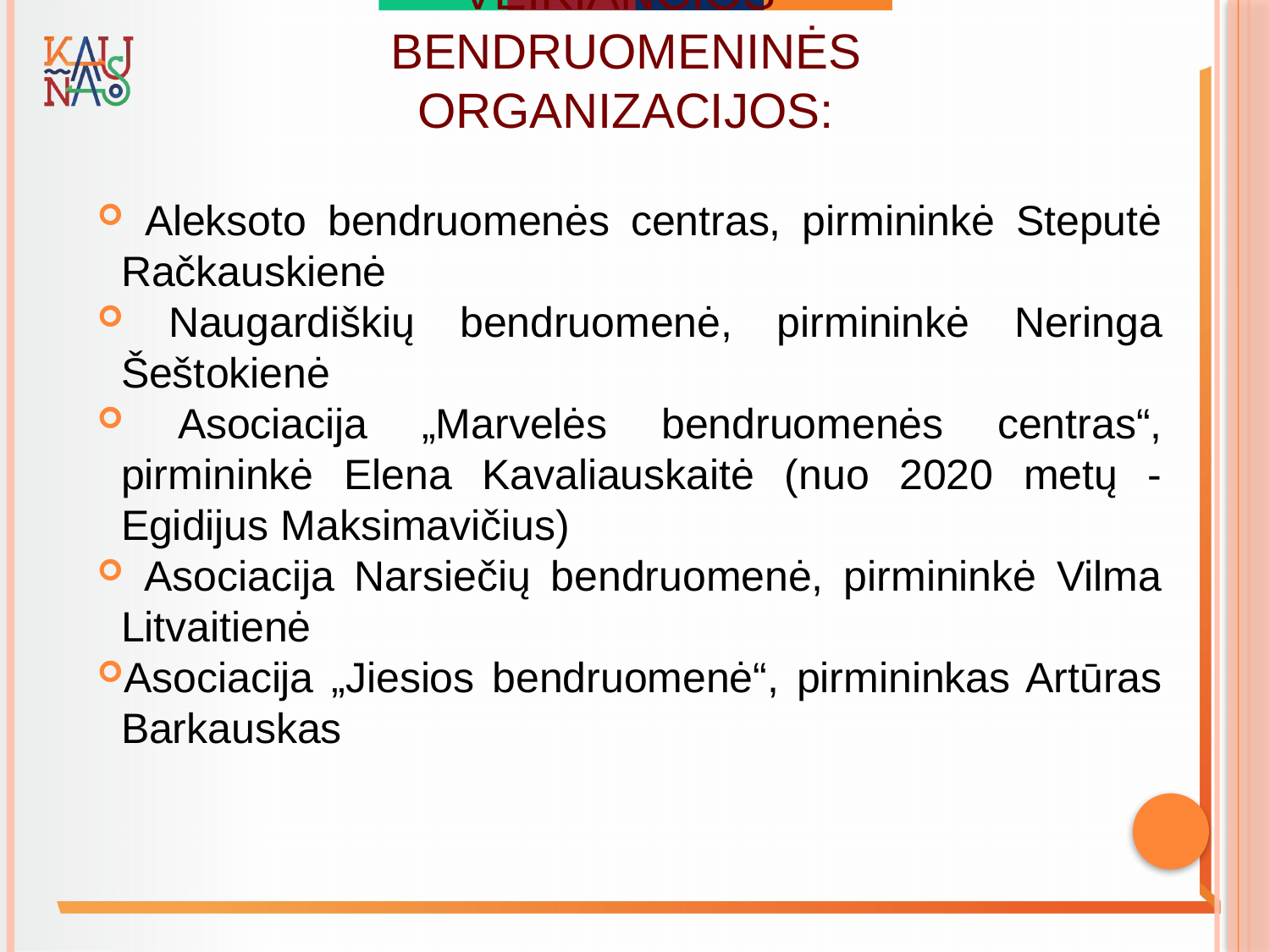

# Aleksoto seniūnijoje veikiančios  bendruomeninės organizacijos:

 Aleksoto bendruomenės centras, pirmininkė Steputė Račkauskienė
 Naugardiškių bendruomenė, pirmininkė Neringa Šeštokienė
 Asociacija „Marvelės bendruomenės centras“, pirmininkė Elena Kavaliauskaitė (nuo 2020 metų - Egidijus Maksimavičius)
 Asociacija Narsiečių bendruomenė, pirmininkė Vilma Litvaitienė
Asociacija „Jiesios bendruomenė“, pirmininkas Artūras Barkauskas